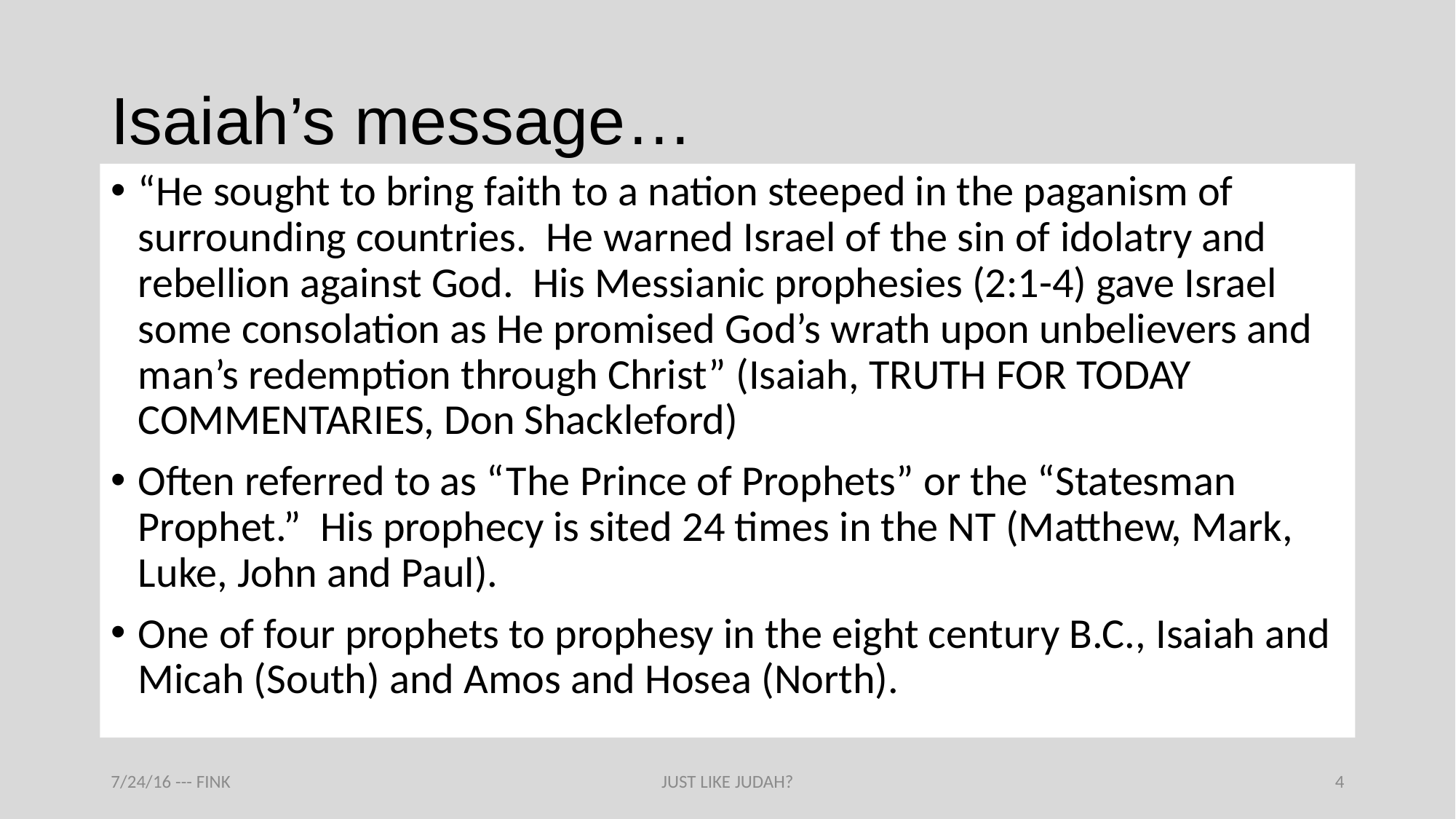

# Isaiah’s message…
“He sought to bring faith to a nation steeped in the paganism of surrounding countries.  He warned Israel of the sin of idolatry and rebellion against God.  His Messianic prophesies (2:1-4) gave Israel some consolation as He promised God’s wrath upon unbelievers and man’s redemption through Christ” (Isaiah, TRUTH FOR TODAY COMMENTARIES, Don Shackleford)
Often referred to as “The Prince of Prophets” or the “Statesman Prophet.”  His prophecy is sited 24 times in the NT (Matthew, Mark, Luke, John and Paul).
One of four prophets to prophesy in the eight century B.C., Isaiah and Micah (South) and Amos and Hosea (North).

7/24/16 --- FINK
JUST LIKE JUDAH?
4